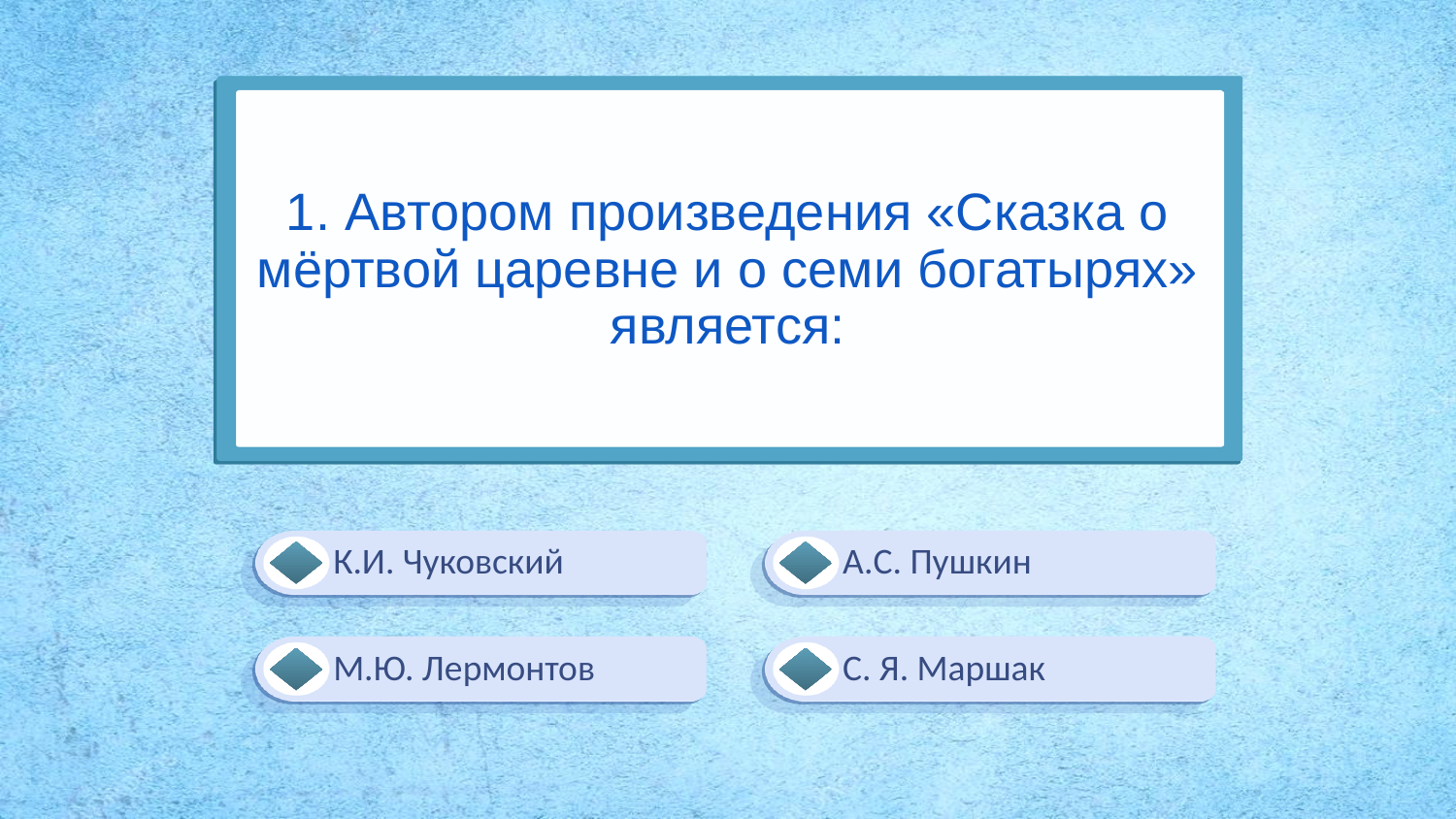

# 1. Автором произведения «Сказка о мёртвой царевне и о семи богатырях» является:
К.И. Чуковский
А.С. Пушкин

М.Ю. Лермонтов
С. Я. Маршак